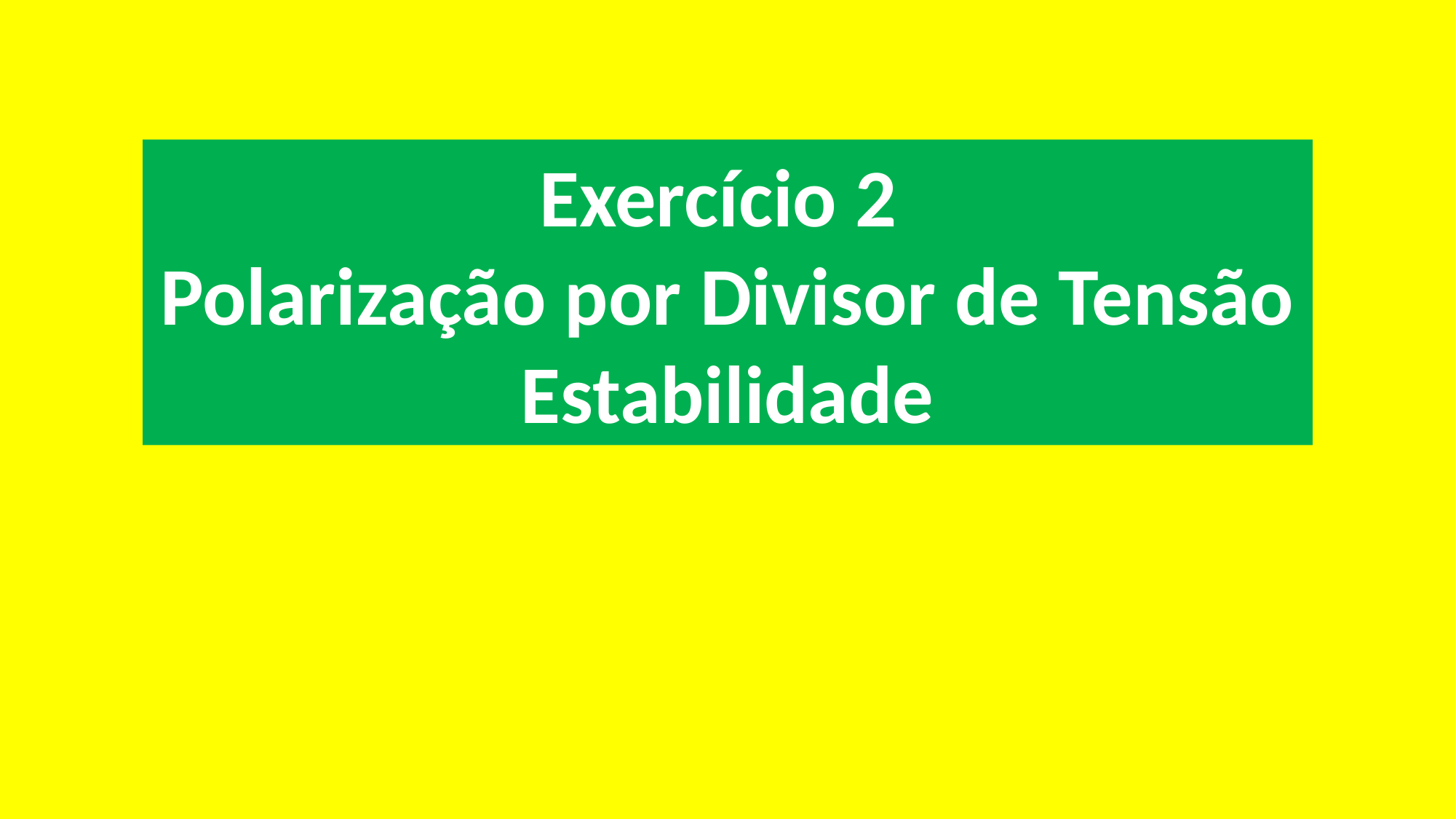

Exercício 2
Polarização por Divisor de Tensão
Estabilidade